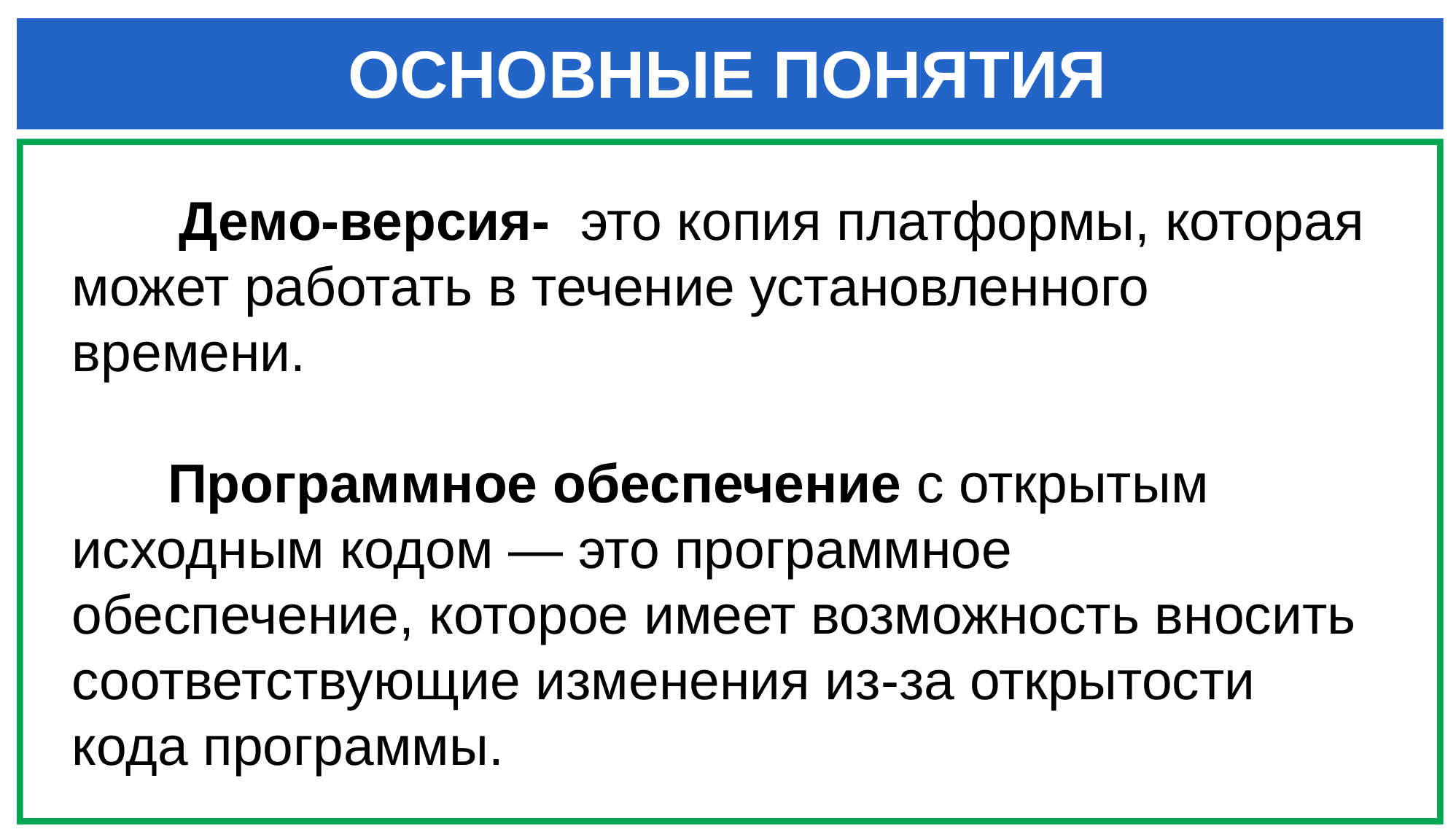

ОСНОВНЫЕ ПОНЯТИЯ
Демо-версия-  это копия платформы, которая может работать в течение установленного времени.

Программное обеспечение с открытым исходным кодом — это программное обеспечение, которое имеет возможность вносить соответствующие изменения из-за открытости кода программы.